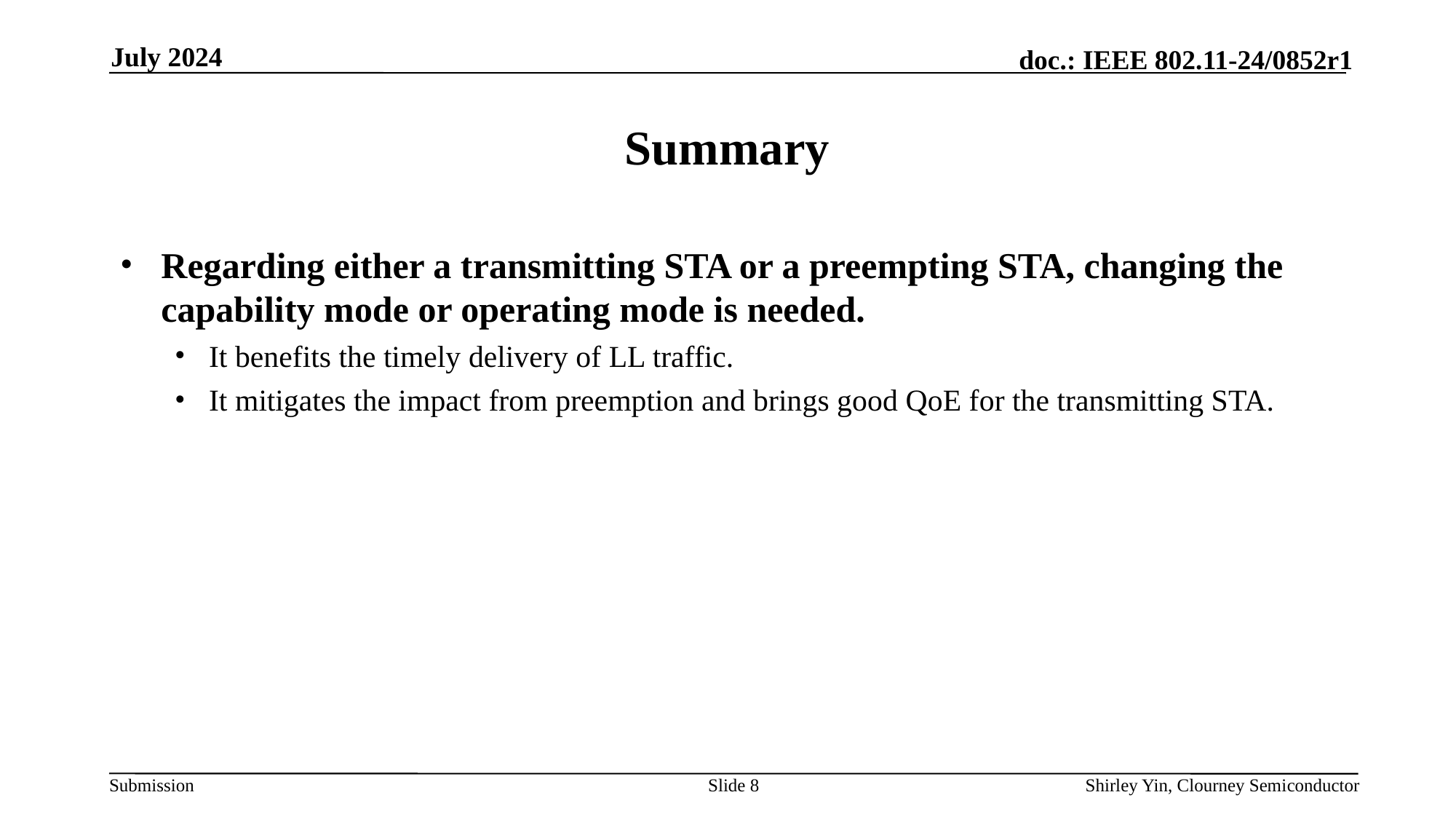

July 2024
# Summary
Regarding either a transmitting STA or a preempting STA, changing the capability mode or operating mode is needed.
It benefits the timely delivery of LL traffic.
It mitigates the impact from preemption and brings good QoE for the transmitting STA.

Slide 8
Shirley Yin, Clourney Semiconductor